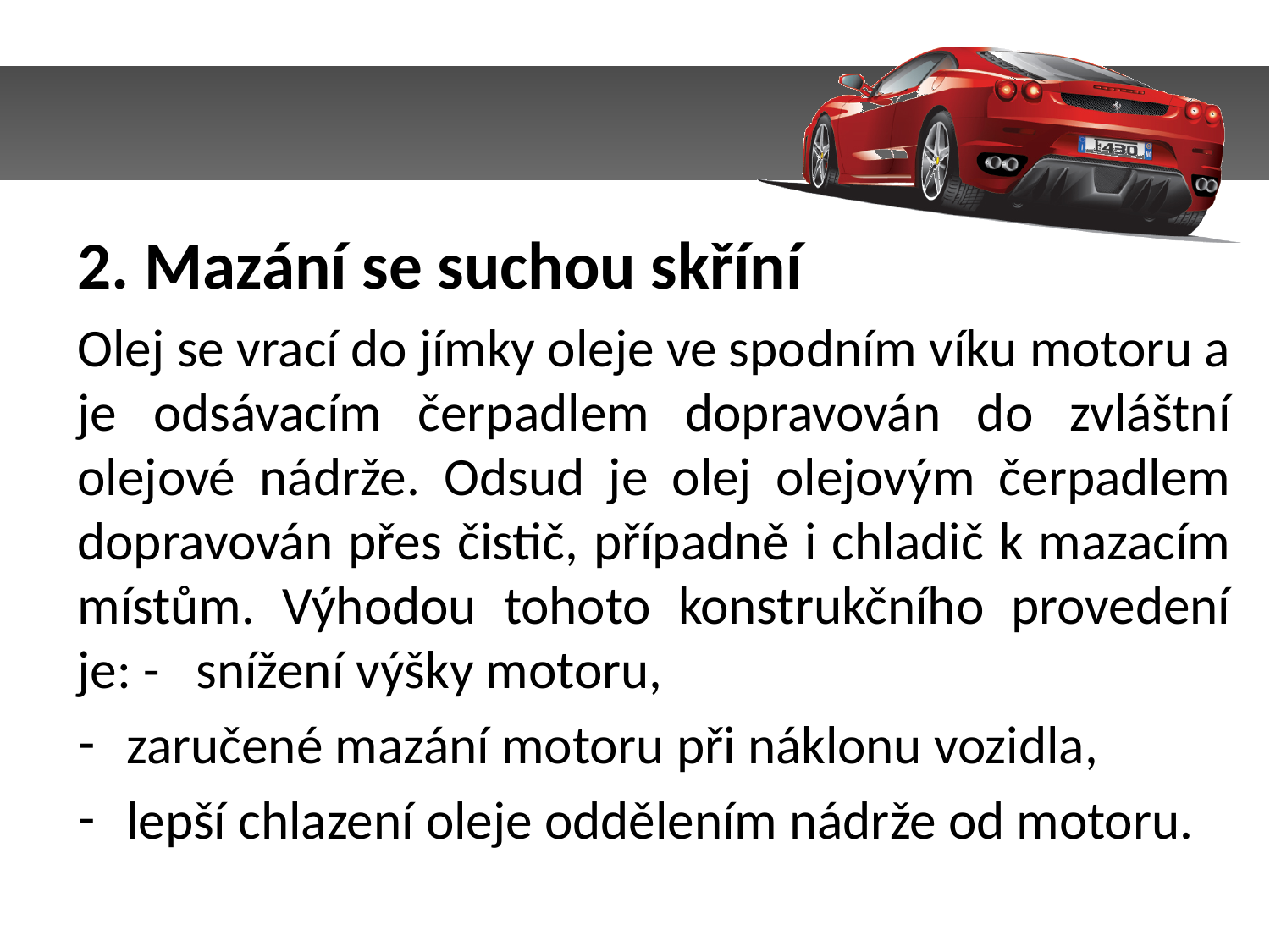

2. Mazání se suchou skříní
Olej se vrací do jímky oleje ve spodním víku motoru a je odsávacím čerpadlem dopravován do zvláštní olejové nádrže. Odsud je olej olejovým čerpadlem dopravován přes čistič, případně i chladič k mazacím místům. Výhodou tohoto konstrukčního provedení je: -   snížení výšky motoru,
zaručené mazání motoru při náklonu vozidla,
lepší chlazení oleje oddělením nádrže od motoru.